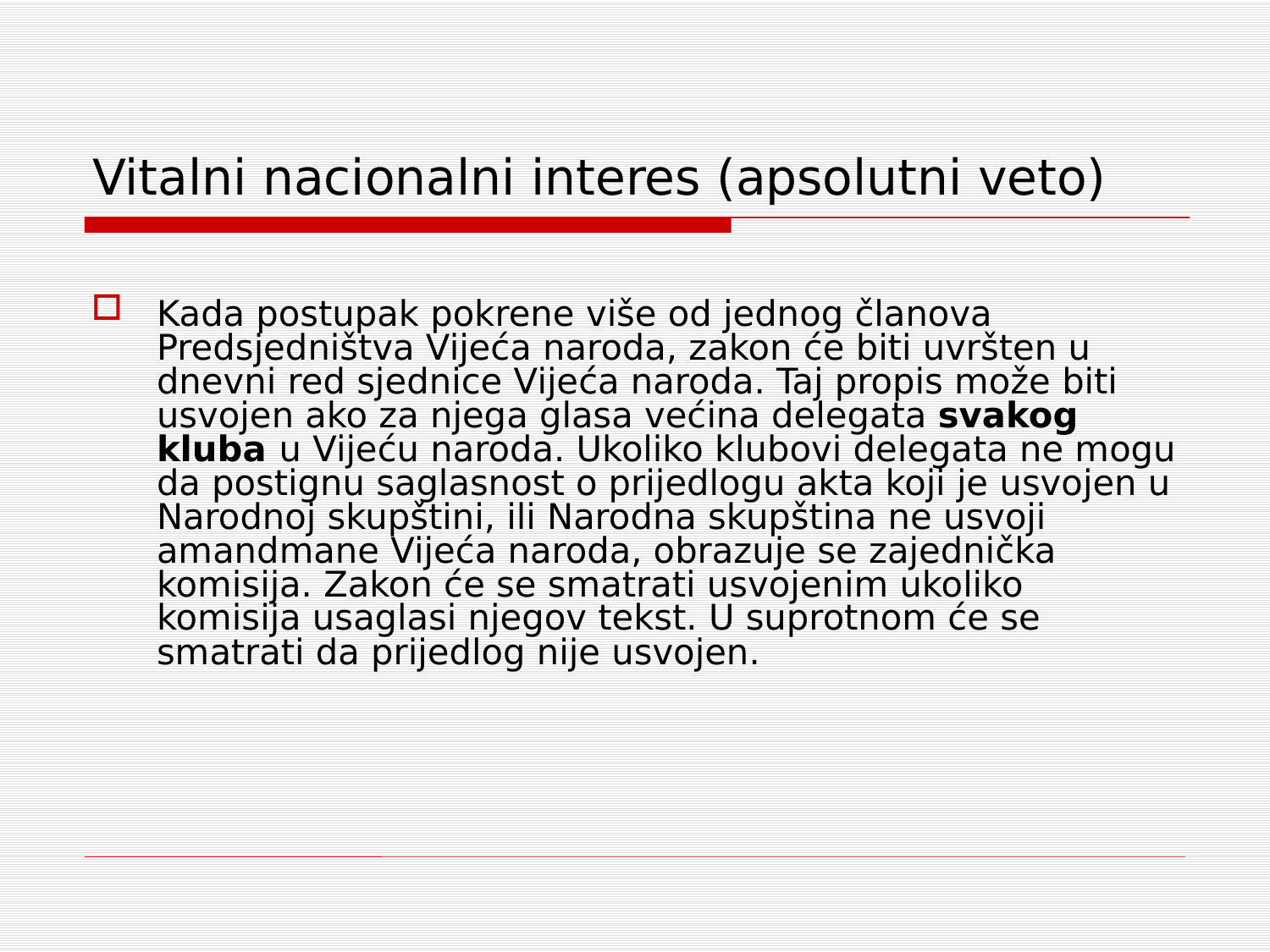

# Vitalni nacionalni interes (apsolutni veto)

Kada postupak pokrene više od jednog članova  Predsjedništva Vijeća naroda, zakon će biti uvršten u dnevni red sjednice Vijeća naroda. Taj propis može biti usvojen ako za njega glasa većina delegata svakog kluba u Vijeću naroda. Ukoliko klubovi delegata ne mogu da postignu saglasnost o prijedlogu akta koji je usvojen u Narodnoj skupštini, ili Narodna skupština ne usvoji amandmane Vijeća naroda, obrazuje se zajednička komisija. Zakon će se smatrati usvojenim ukoliko komisija usaglasi njegov tekst. U suprotnom će se smatrati da prijedlog nije usvojen.